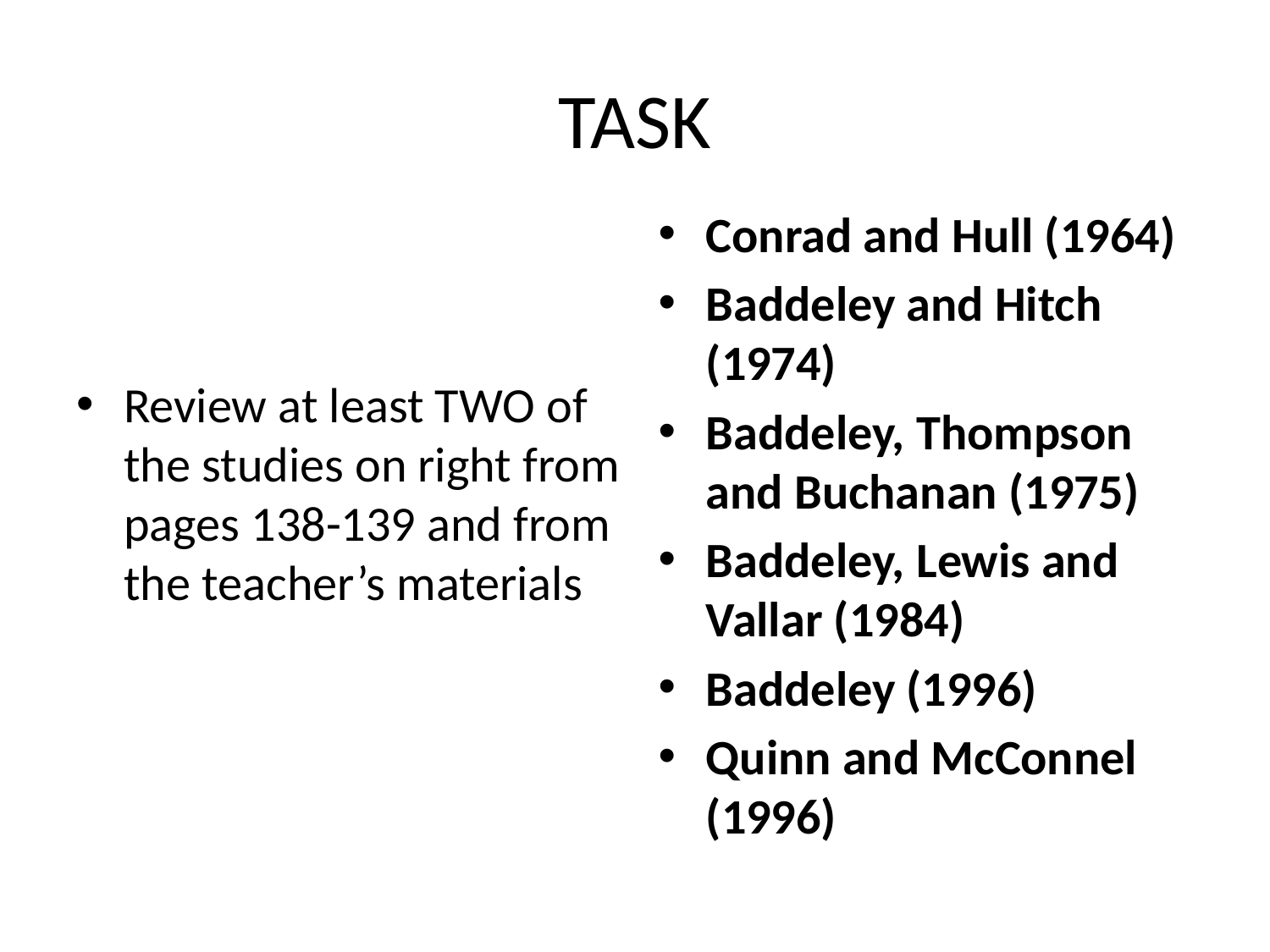

# TASK

Review at least TWO of the studies on right from pages 138-139 and from the teacher’s materials
Conrad and Hull (1964)
Baddeley and Hitch (1974)
Baddeley, Thompson and Buchanan (1975)
Baddeley, Lewis and Vallar (1984)
Baddeley (1996)
Quinn and McConnel (1996)